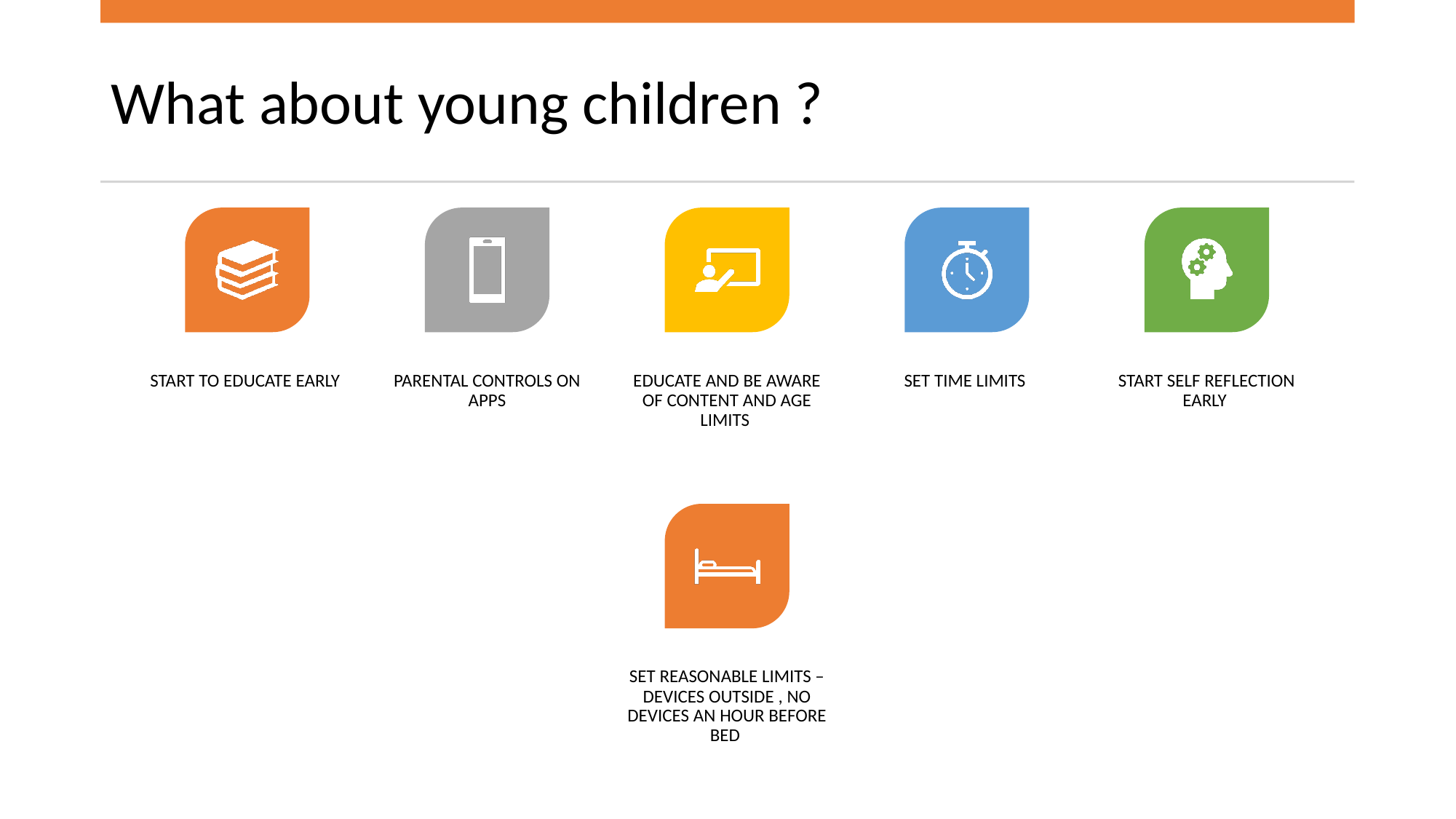

# What about young children ?

Start to educate early
Parental controls on apps
Educate and be aware of content and age limits
Set time limits
Start self reflection early
Set reasonable limits – devices outside , No devices an hour before bed